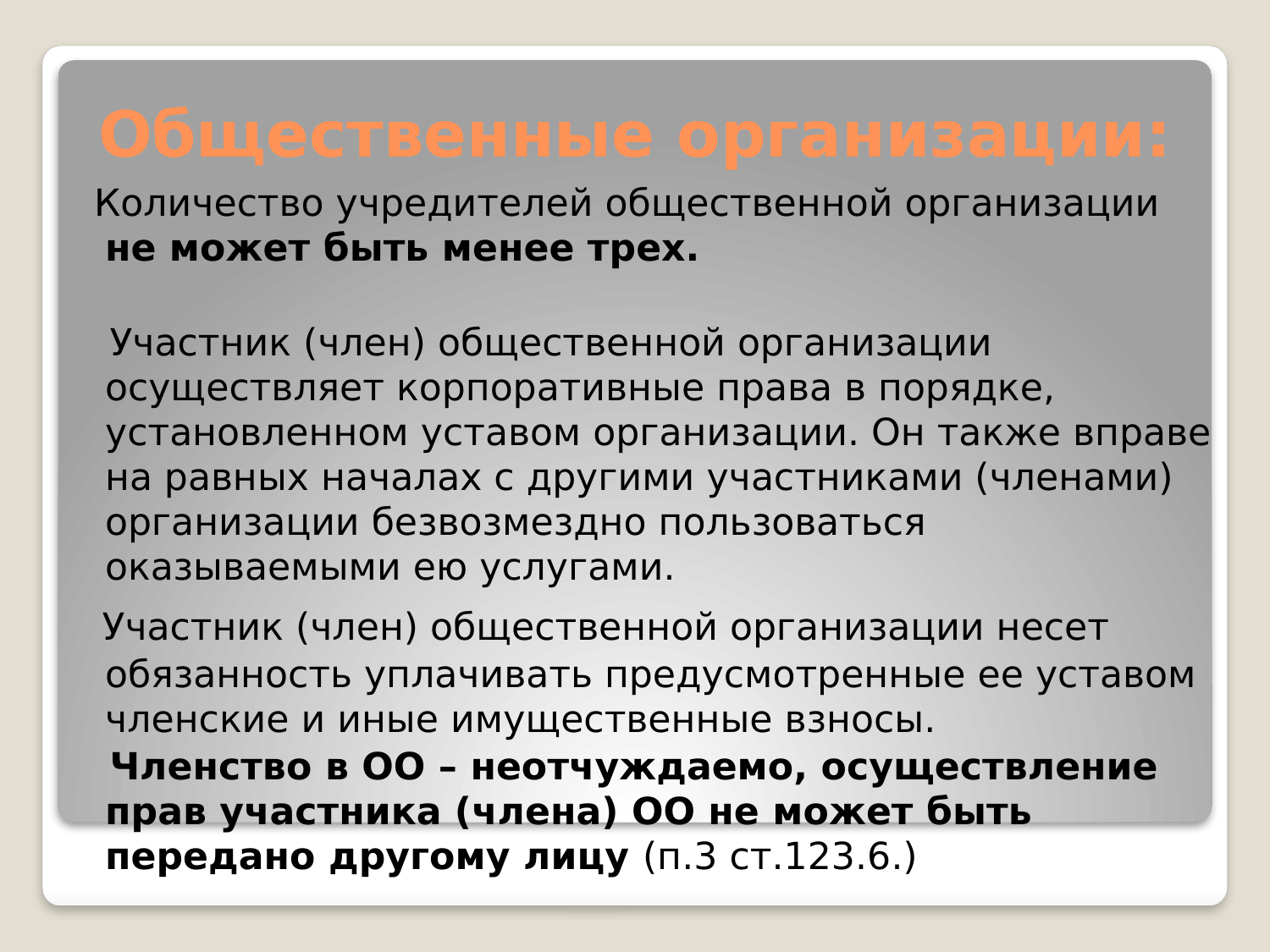

Общественные организации:
  Количество учредителей общественной организации не может быть менее трех.

   Участник (член) общественной организации осуществляет корпоративные права в порядке, установленном уставом организации. Он также вправе на равных началах с другими участниками (членами) организации безвозмездно пользоваться оказываемыми ею услугами.
  Участник (член) общественной организации несет обязанность уплачивать предусмотренные ее уставом членские и иные имущественные взносы.
   Членство в ОО – неотчуждаемо, осуществление прав участника (члена) ОО не может быть передано другому лицу (п.3 ст.123.6.)